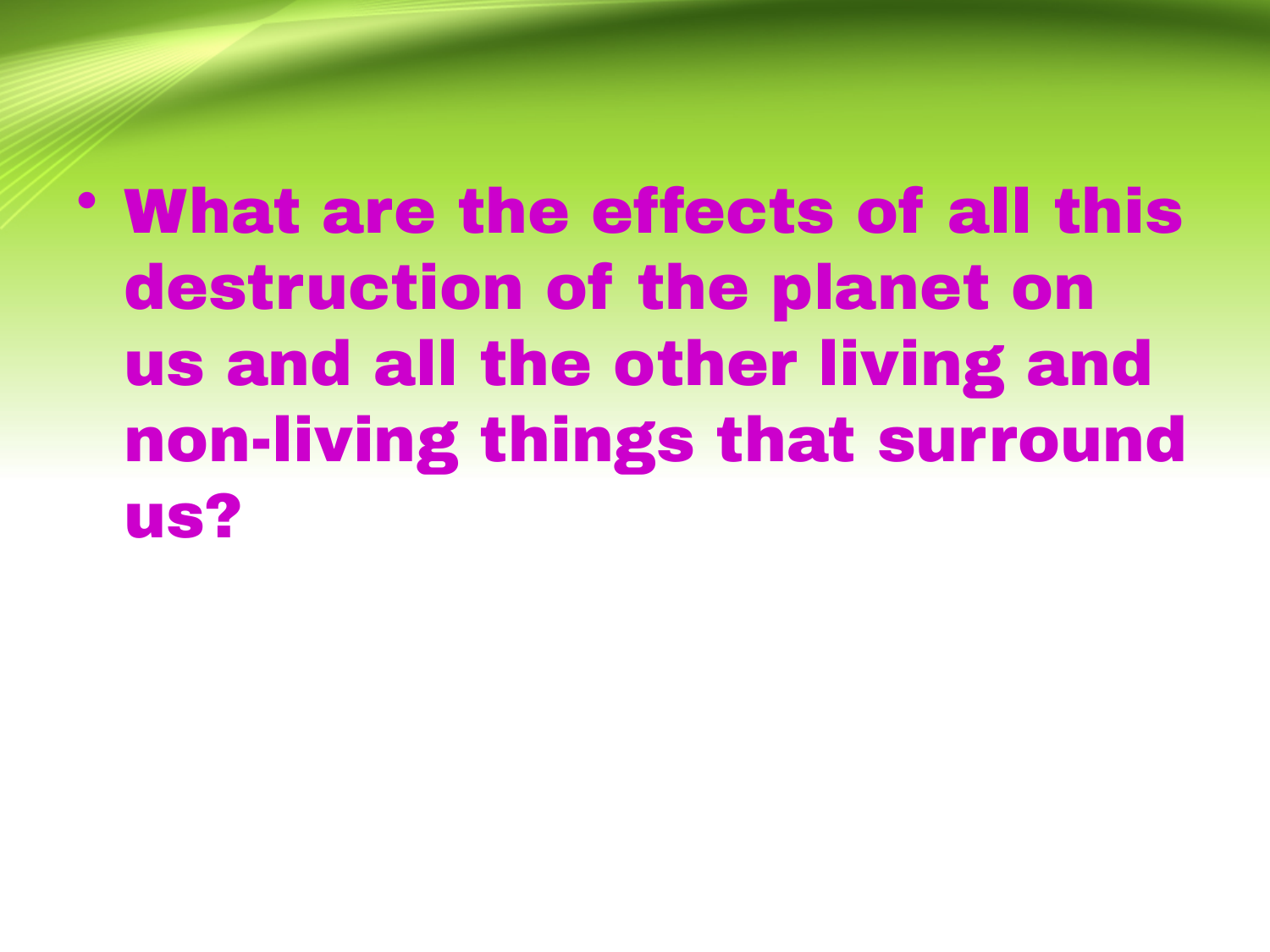

What are the effects of all this destruction of the planet on us and all the other living and non-living things that surround us?